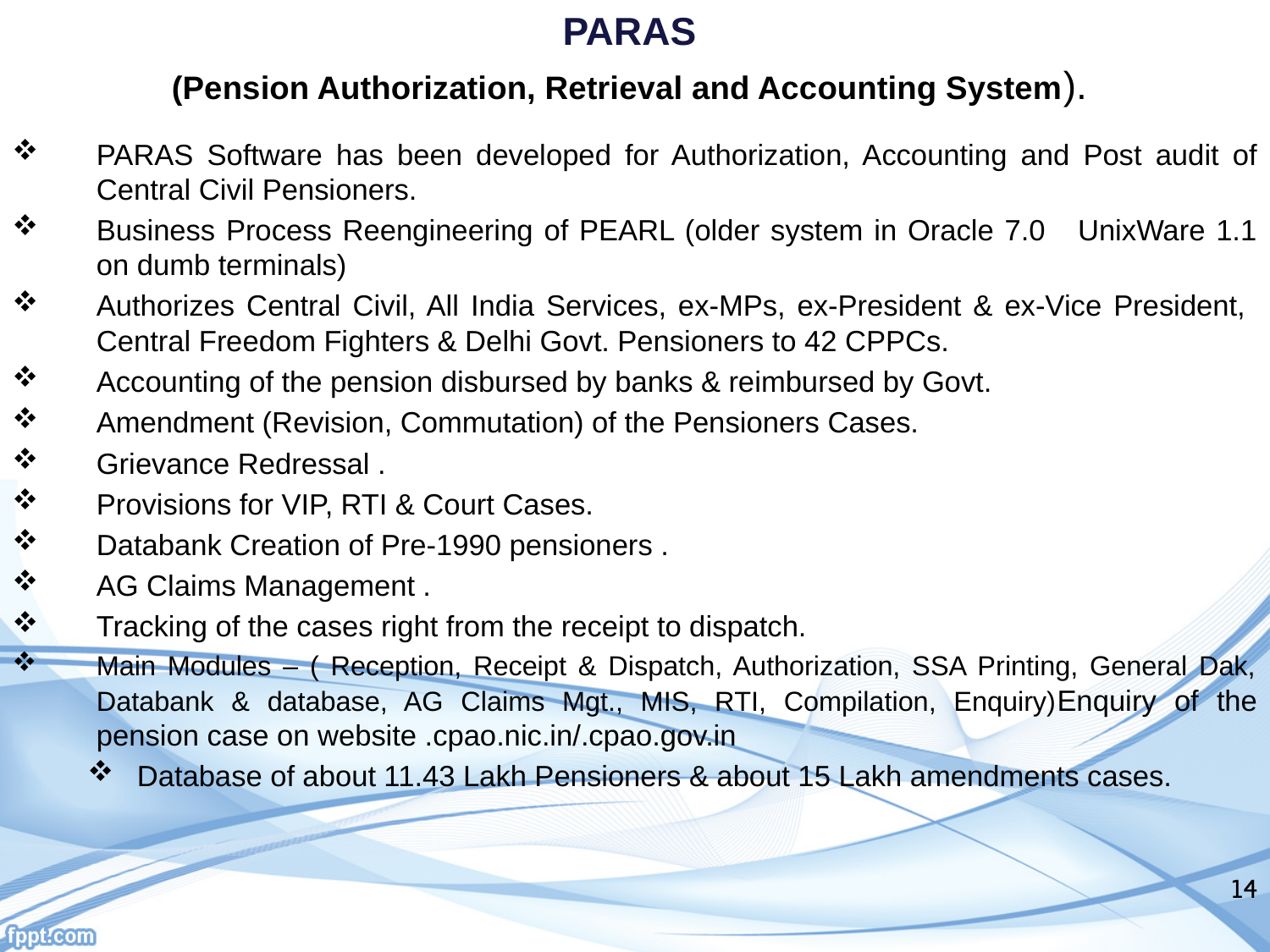

PARAS
(Pension Authorization, Retrieval and Accounting System).

PARAS Software has been developed for Authorization, Accounting and Post audit of Central Civil Pensioners.
Business Process Reengineering of PEARL (older system in Oracle 7.0   UnixWare 1.1 on dumb terminals)
Authorizes Central Civil, All India Services, ex-MPs, ex-President & ex-Vice President,  Central Freedom Fighters & Delhi Govt. Pensioners to 42 CPPCs.
Accounting of the pension disbursed by banks & reimbursed by Govt.
Amendment (Revision, Commutation) of the Pensioners Cases.
Grievance Redressal .
Provisions for VIP, RTI & Court Cases.
Databank Creation of Pre-1990 pensioners .
AG Claims Management .
Tracking of the cases right from the receipt to dispatch.
Main Modules – ( Reception, Receipt & Dispatch, Authorization, SSA Printing, General Dak, Databank & database, AG Claims Mgt., MIS, RTI, Compilation, Enquiry)Enquiry of the pension case on website .cpao.nic.in/.cpao.gov.in
Database of about 11.43 Lakh Pensioners & about 15 Lakh amendments cases.

14